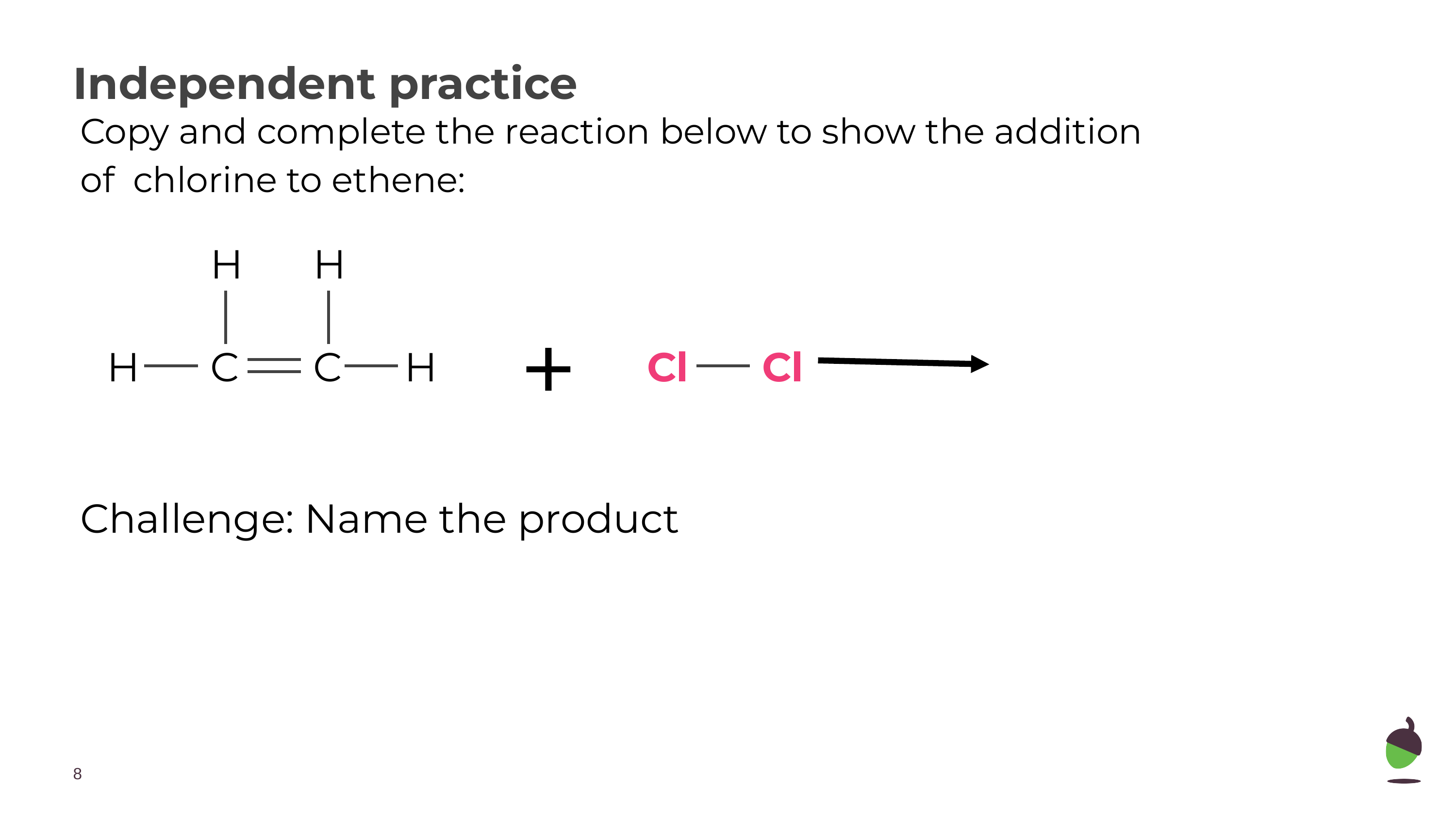

Independent practice
Copy and complete the reaction below to show the addition of  chlorine to ethene:
H
H
+
H
C
C
H
Cl
Cl
Challenge: Name the product
8